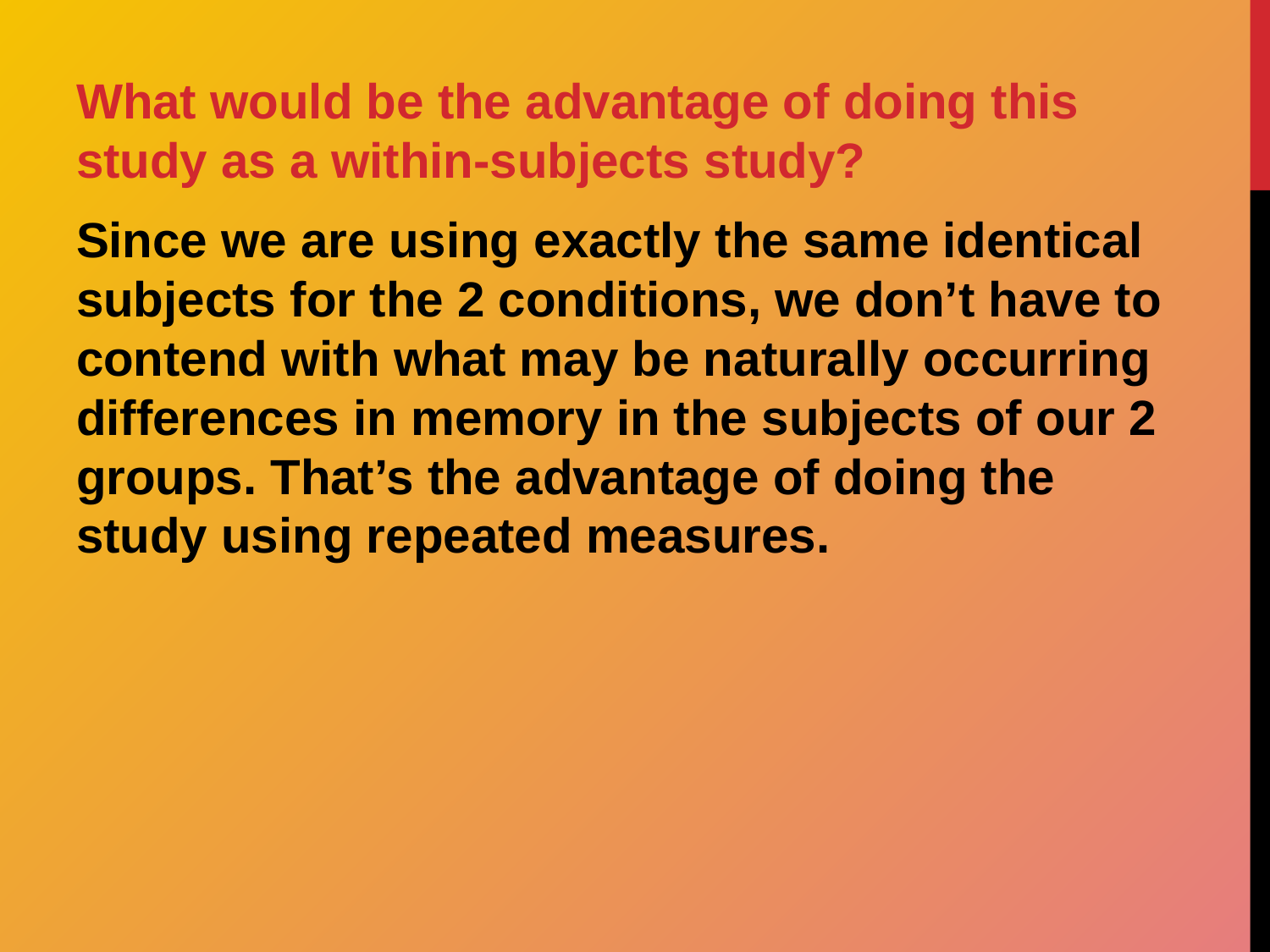

What would be the advantage of doing this study as a within-subjects study?
Since we are using exactly the same identical subjects for the 2 conditions, we don’t have to contend with what may be naturally occurring differences in memory in the subjects of our 2 groups. That’s the advantage of doing the study using repeated measures.